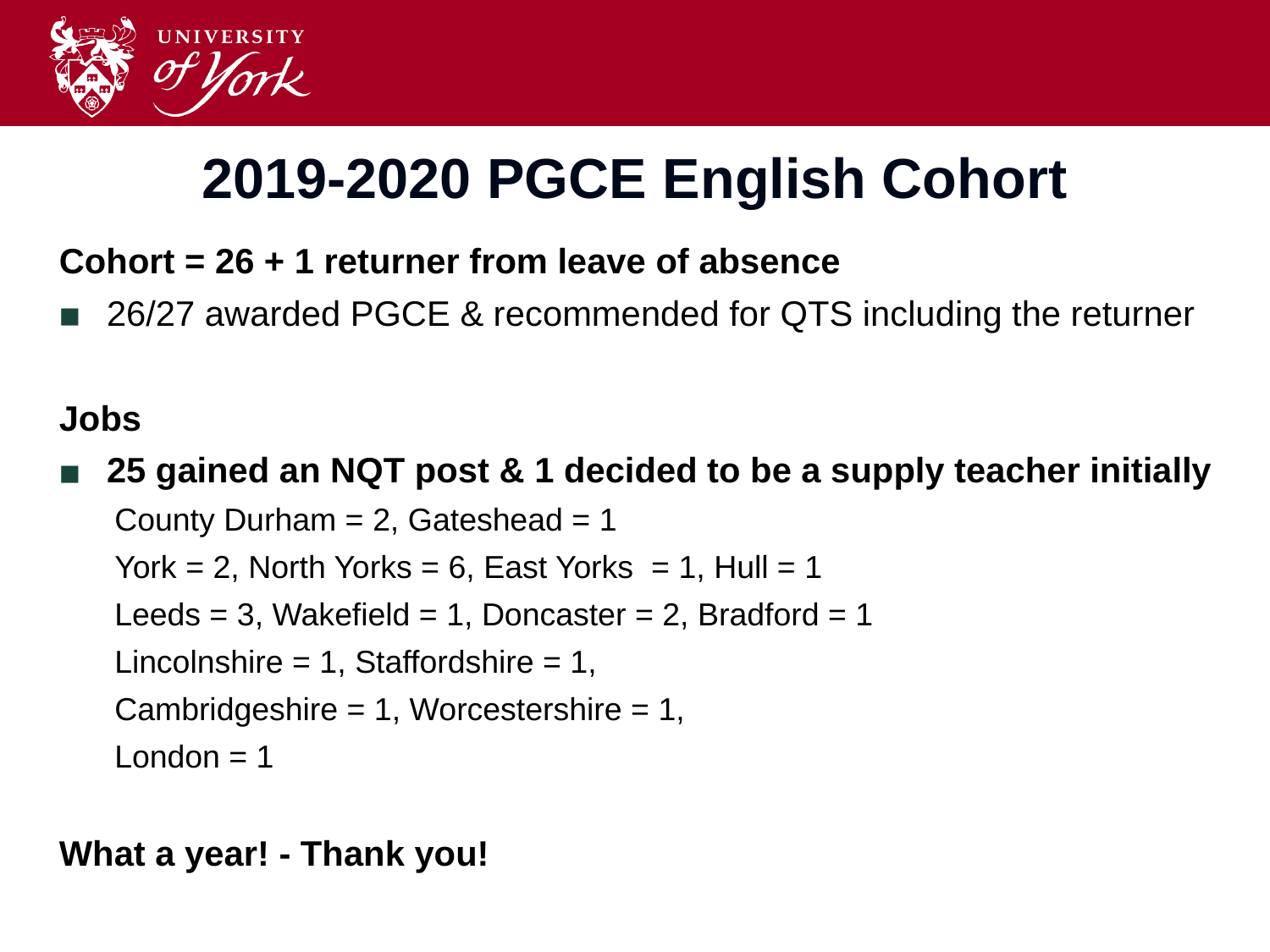

# 2019-2020 PGCE English Cohort
Cohort = 26 + 1 returner from leave of absence
26/27 awarded PGCE & recommended for QTS including the returner

Jobs
25 gained an NQT post & 1 decided to be a supply teacher initially
County Durham = 2, Gateshead = 1
York = 2, North Yorks = 6, East Yorks  = 1, Hull = 1
Leeds = 3, Wakefield = 1, Doncaster = 2, Bradford = 1
Lincolnshire = 1, Staffordshire = 1,
Cambridgeshire = 1, Worcestershire = 1,
London = 1

What a year! - Thank you!